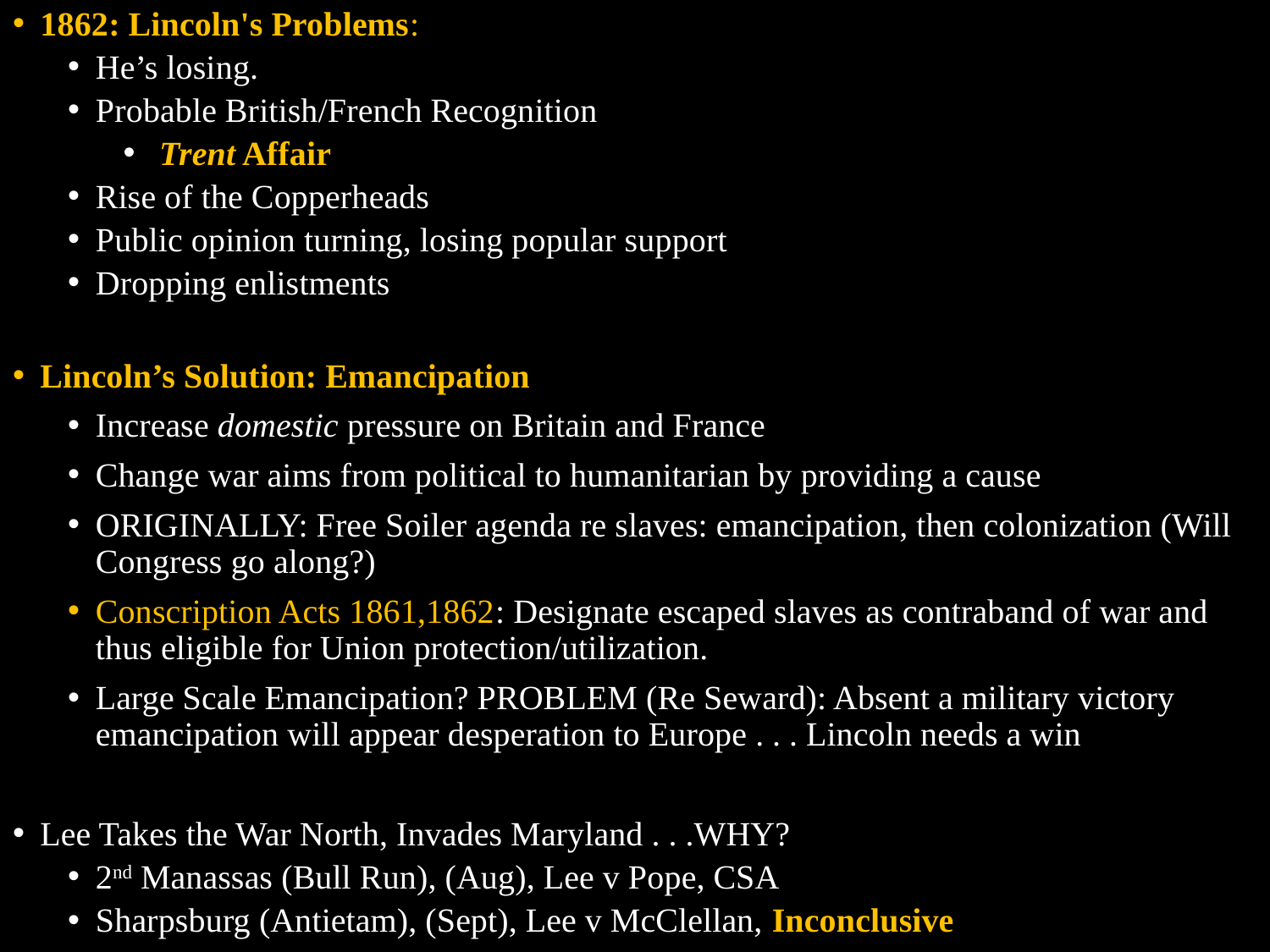

1862: Lincoln's Problems:
He’s losing.
Probable British/French Recognition
 Trent Affair
Rise of the Copperheads
Public opinion turning, losing popular support
Dropping enlistments

Lincoln’s Solution: Emancipation
Increase domestic pressure on Britain and France
Change war aims from political to humanitarian by providing a cause
ORIGINALLY: Free Soiler agenda re slaves: emancipation, then colonization (Will Congress go along?)
Conscription Acts 1861,1862: Designate escaped slaves as contraband of war and thus eligible for Union protection/utilization.
Large Scale Emancipation? PROBLEM (Re Seward): Absent a military victory emancipation will appear desperation to Europe . . . Lincoln needs a win

Lee Takes the War North, Invades Maryland . . .WHY?
2nd Manassas (Bull Run), (Aug), Lee v Pope, CSA
Sharpsburg (Antietam), (Sept), Lee v McClellan, Inconclusive

#